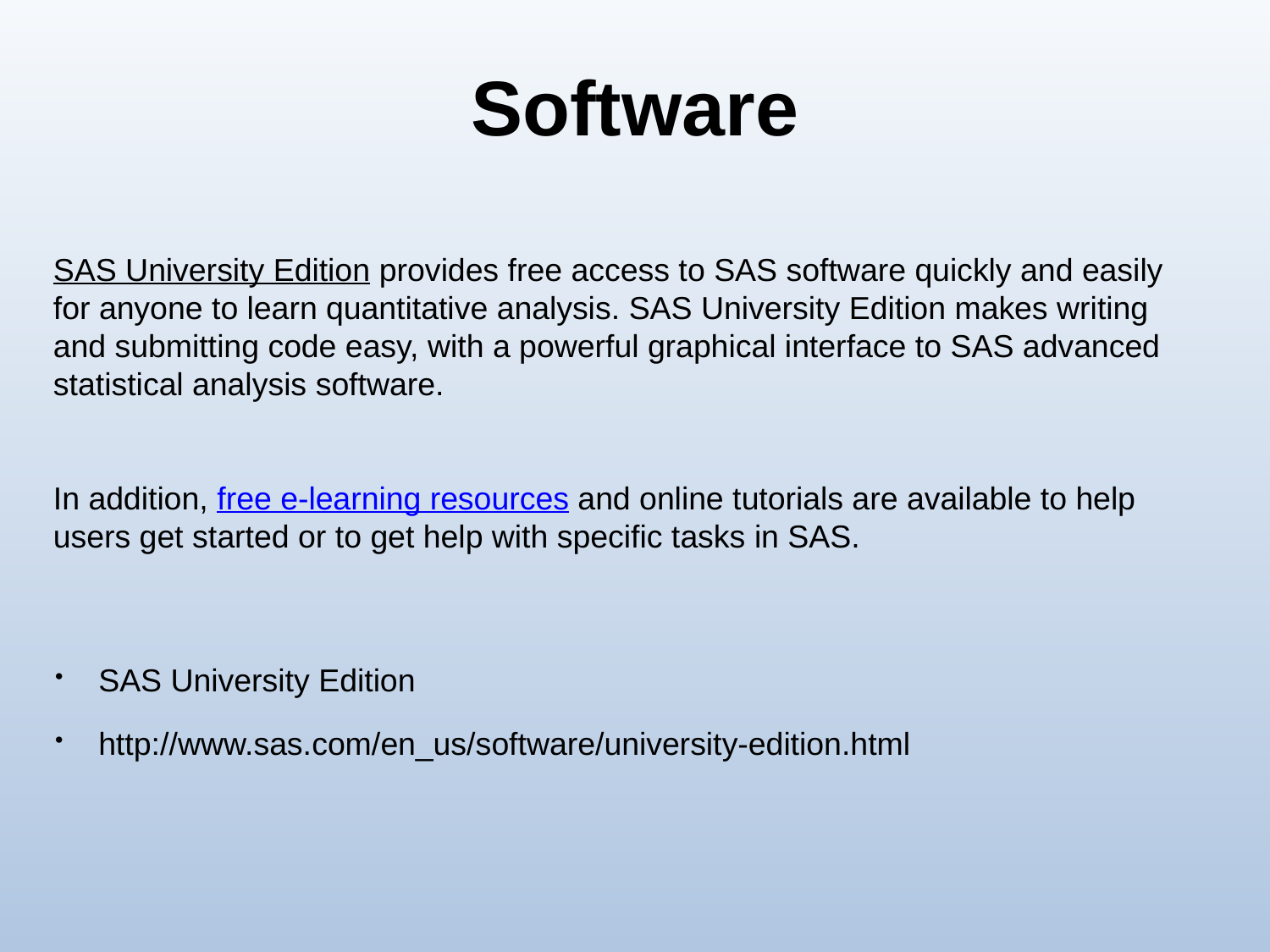

# Software
SAS University Edition provides free access to SAS software quickly and easily for anyone to learn quantitative analysis. SAS University Edition makes writing and submitting code easy, with a powerful graphical interface to SAS advanced statistical analysis software.

In addition, free e-learning resources and online tutorials are available to help users get started or to get help with specific tasks in SAS.
SAS University Edition
http://www.sas.com/en_us/software/university-edition.html